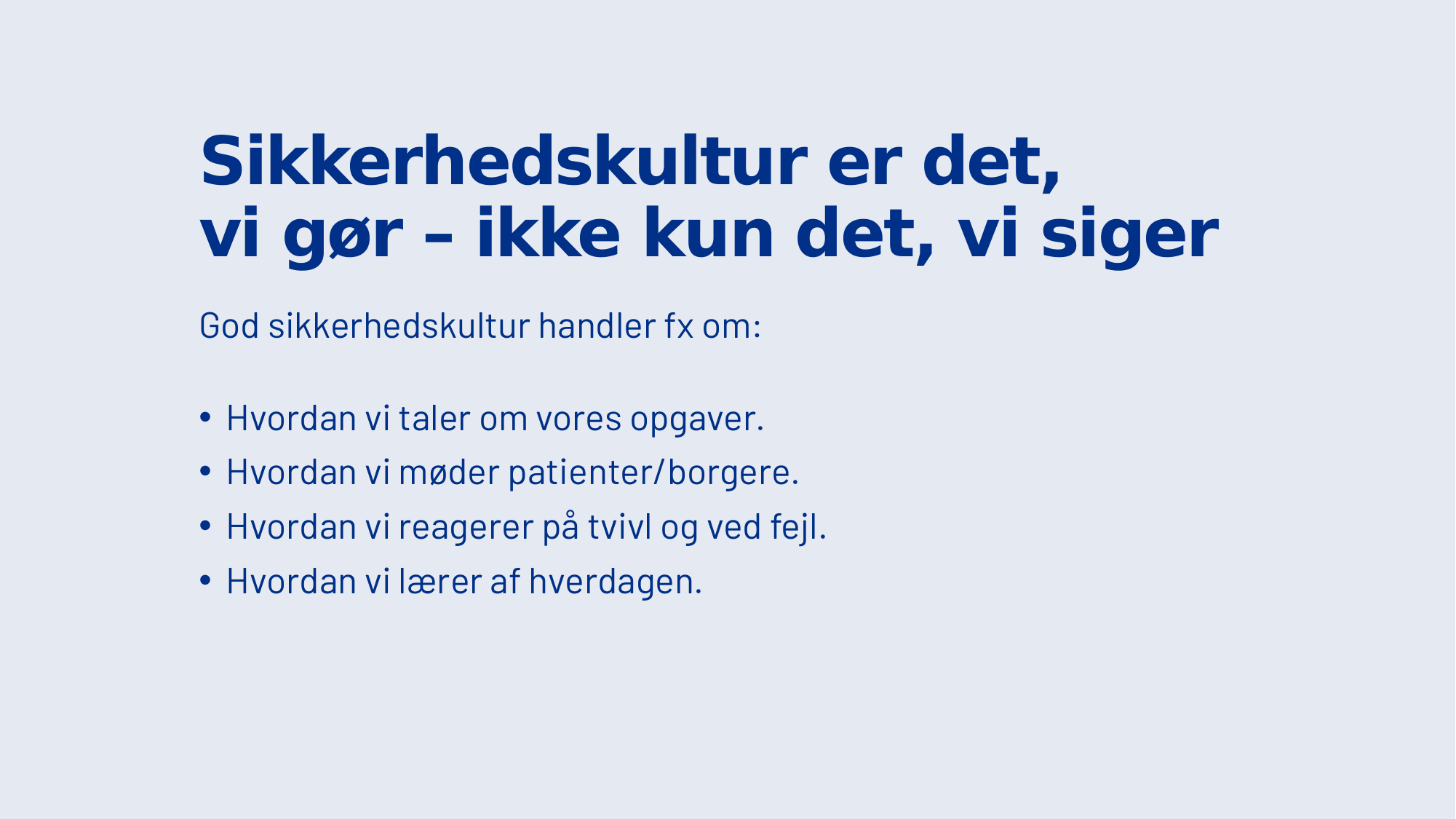

# Sikkerhedskultur er det, vi gør – ikke kun det, vi siger
God sikkerhedskultur handler fx om:
Hvordan vi taler om vores opgaver.
Hvordan vi møder patienter/borgere.
Hvordan vi reagerer på tvivl og ved fejl.
Hvordan vi lærer af hverdagen.